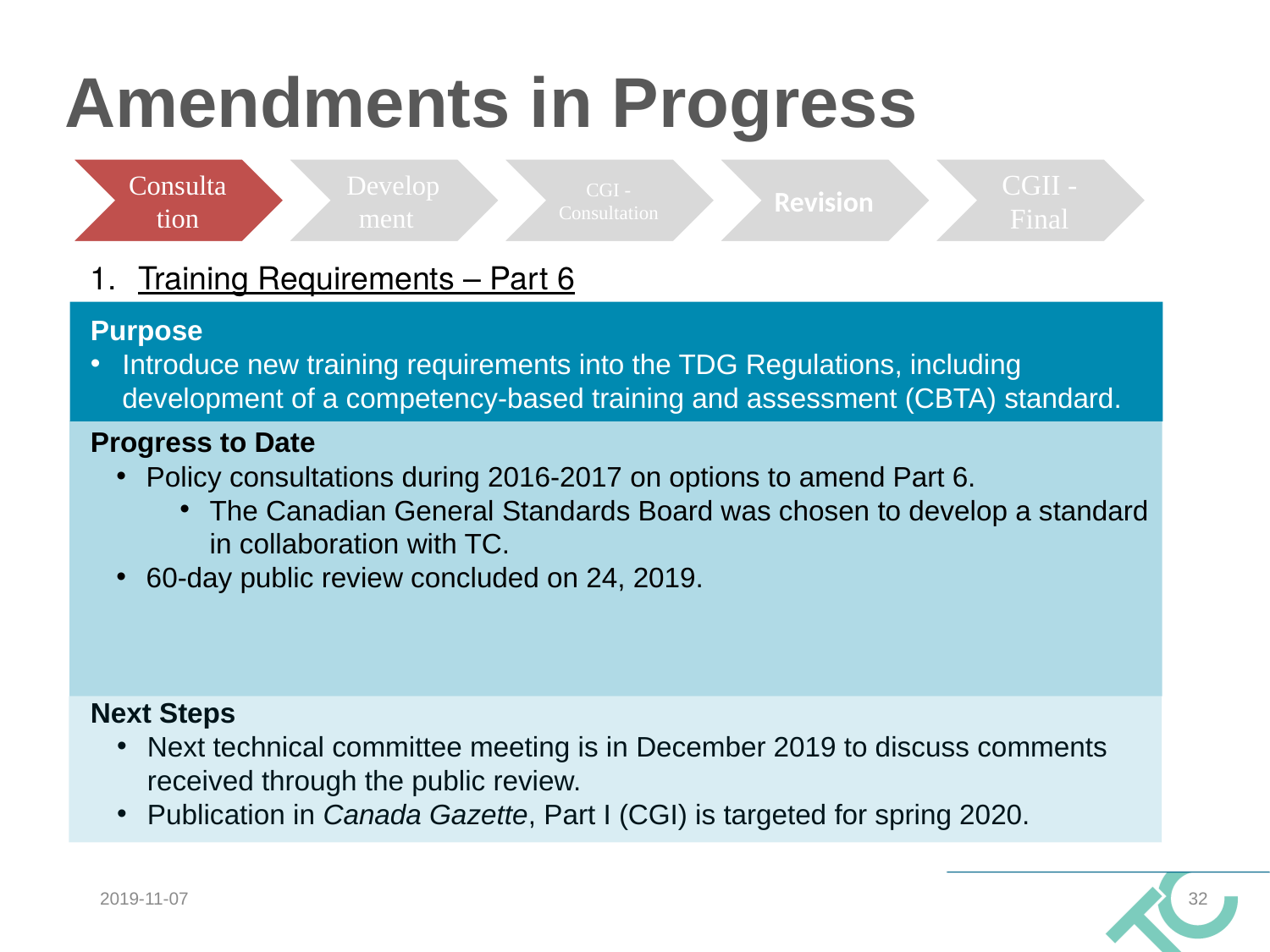

# Amendments in Progress
Consultation
CGII - Final
Development
CGI - Consultation
Revision
Training Requirements – Part 6

Purpose
Introduce new training requirements into the TDG Regulations, including development of a competency-based training and assessment (CBTA) standard.
Progress to Date
Policy consultations during 2016-2017 on options to amend Part 6.
The Canadian General Standards Board was chosen to develop a standard in collaboration with TC.
60-day public review concluded on 24, 2019.

Next Steps
Next technical committee meeting is in December 2019 to discuss comments received through the public review.
Publication in Canada Gazette, Part I (CGI) is targeted for spring 2020.

2019-11-07
32